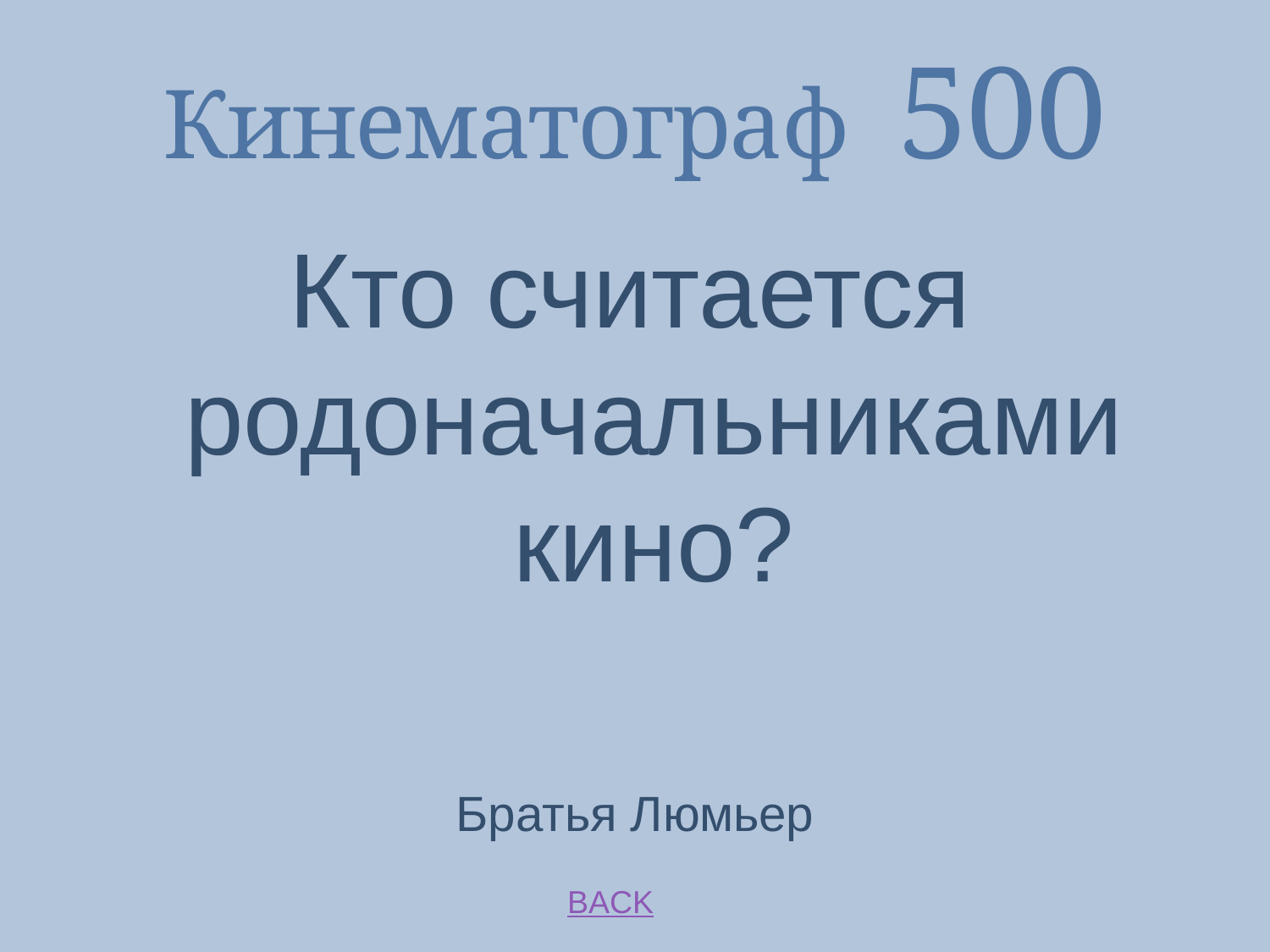

# Кинематограф  500
Кто считается родоначальниками кино?
Братья Люмьер
BACK